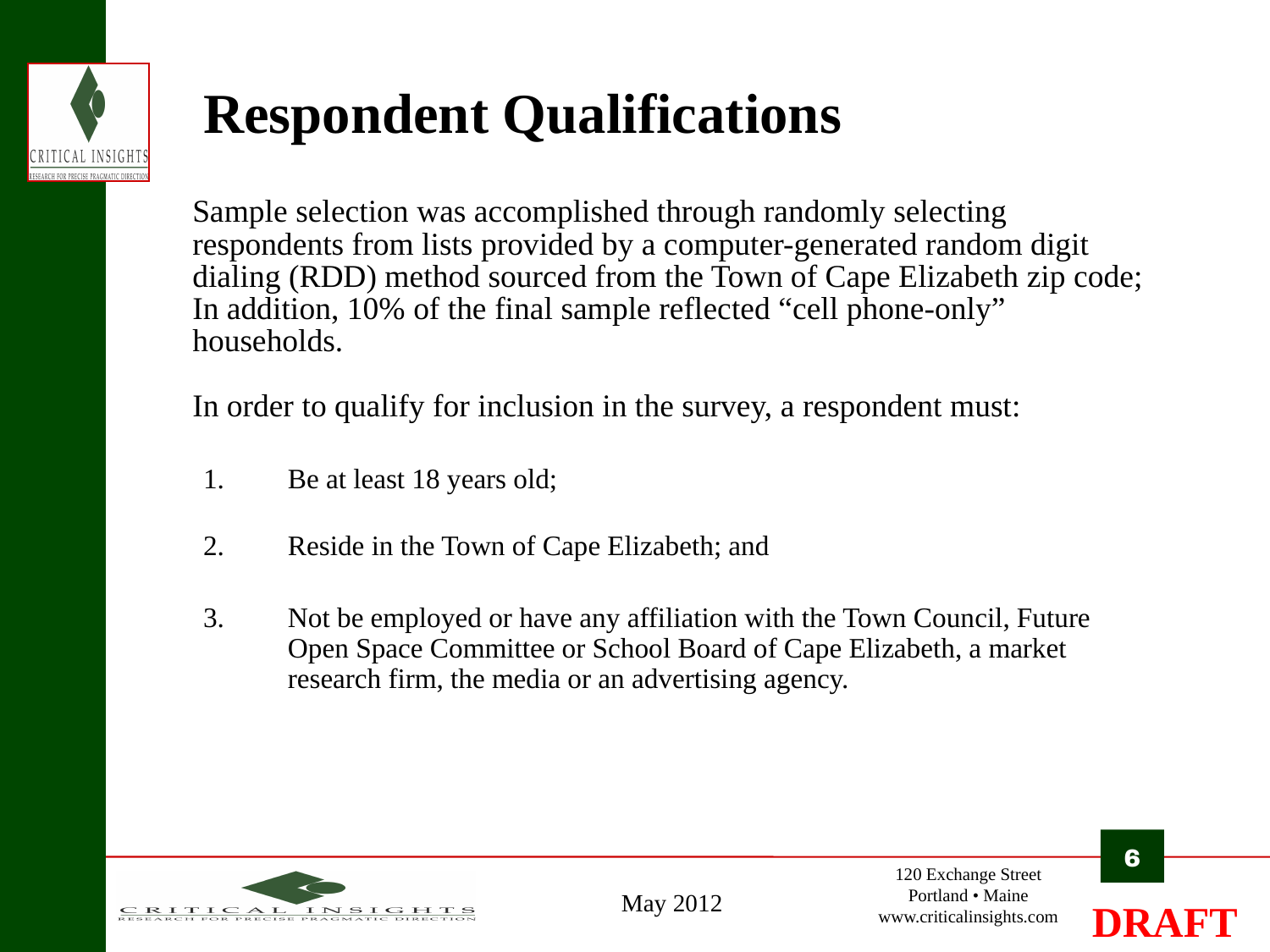

# Respondent Qualifications
Sample selection was accomplished through randomly selecting respondents from lists provided by a computer-generated random digit dialing (RDD) method sourced from the Town of Cape Elizabeth zip code; In addition, 10% of the final sample reflected “cell phone-only” households.
In order to qualify for inclusion in the survey, a respondent must:

1.	Be at least 18 years old;
2.	Reside in the Town of Cape Elizabeth; and

3.	Not be employed or have any affiliation with the Town Council, Future Open Space Committee or School Board of Cape Elizabeth, a market research firm, the media or an advertising agency.
6
May 2012